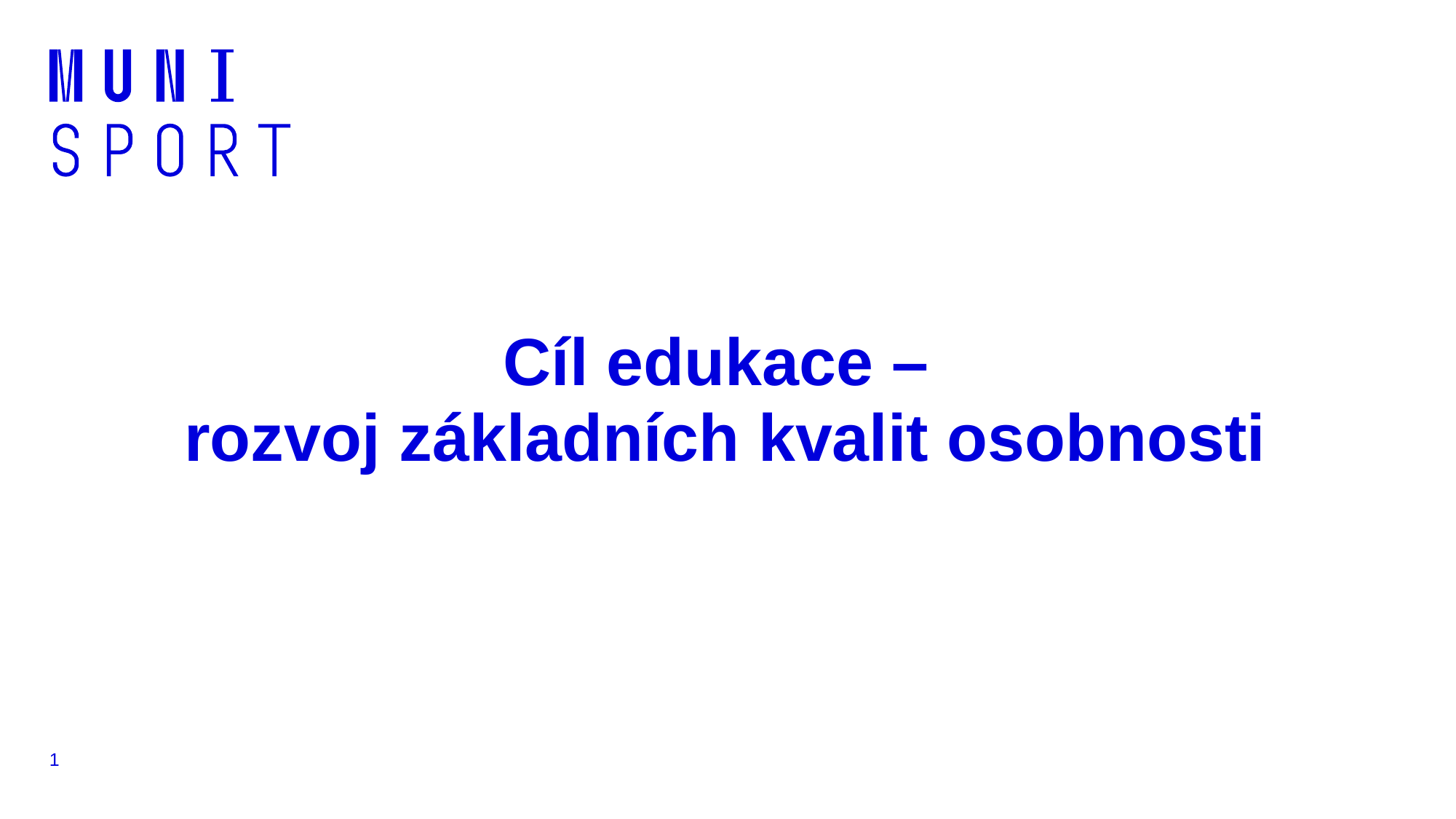

# Cíl edukace – rozvoj základních kvalit osobnosti
1